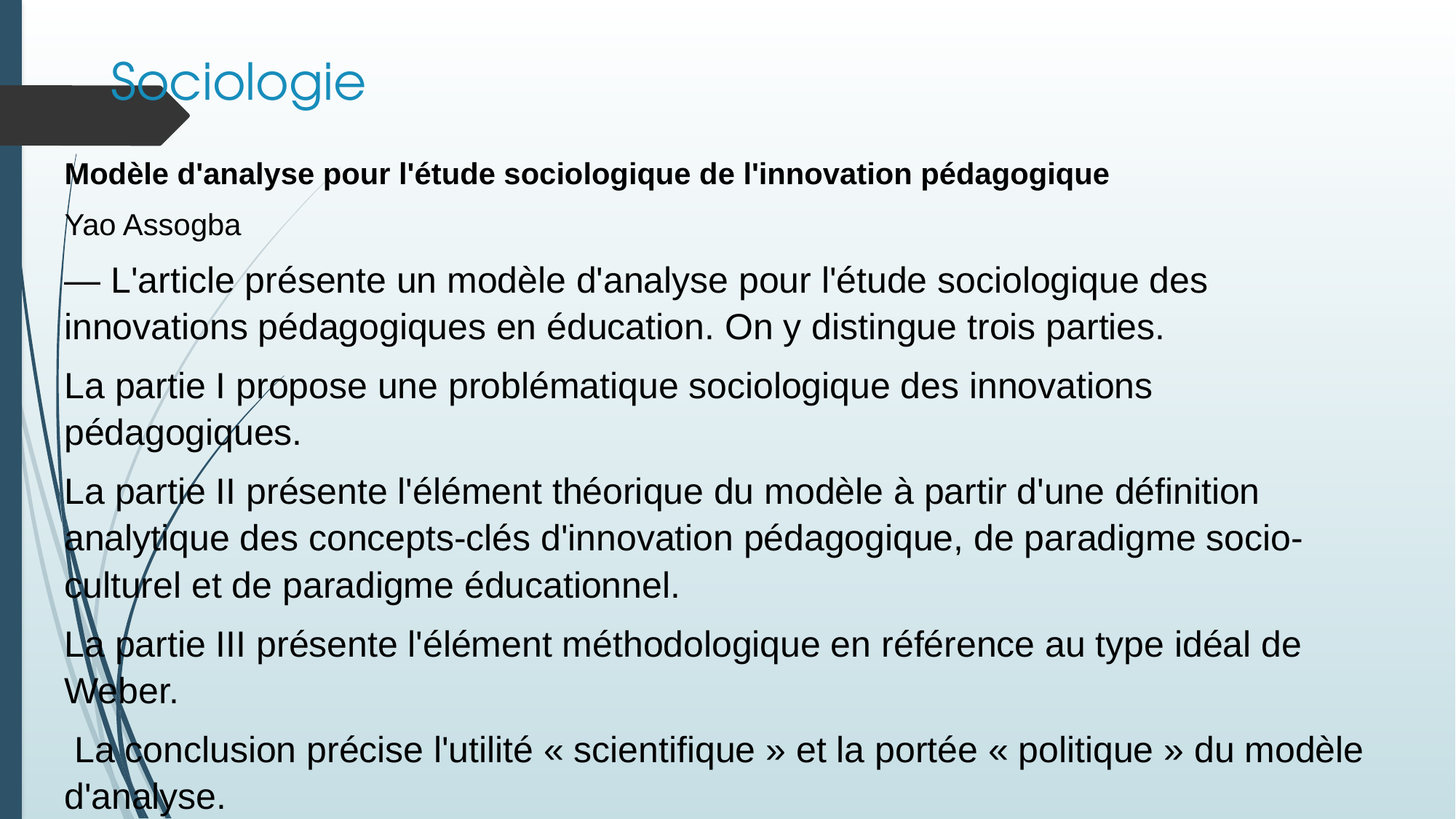

# Sociologie
Modèle d'analyse pour l'étude sociologique de l'innovation pédagogique
Yao Assogba
— L'article présente un modèle d'analyse pour l'étude sociologique des innovations pédagogiques en éducation. On y distingue trois parties.
La partie I propose une problématique sociologique des innovations pédagogiques.
La partie II présente l'élément théorique du modèle à partir d'une définition analytique des concepts-clés d'innovation pédagogique, de paradigme socio-culturel et de paradigme éducationnel.
La partie III présente l'élément méthodologique en référence au type idéal de Weber.
 La conclusion précise l'utilité « scientifique » et la portée « politique » du modèle d'analyse.